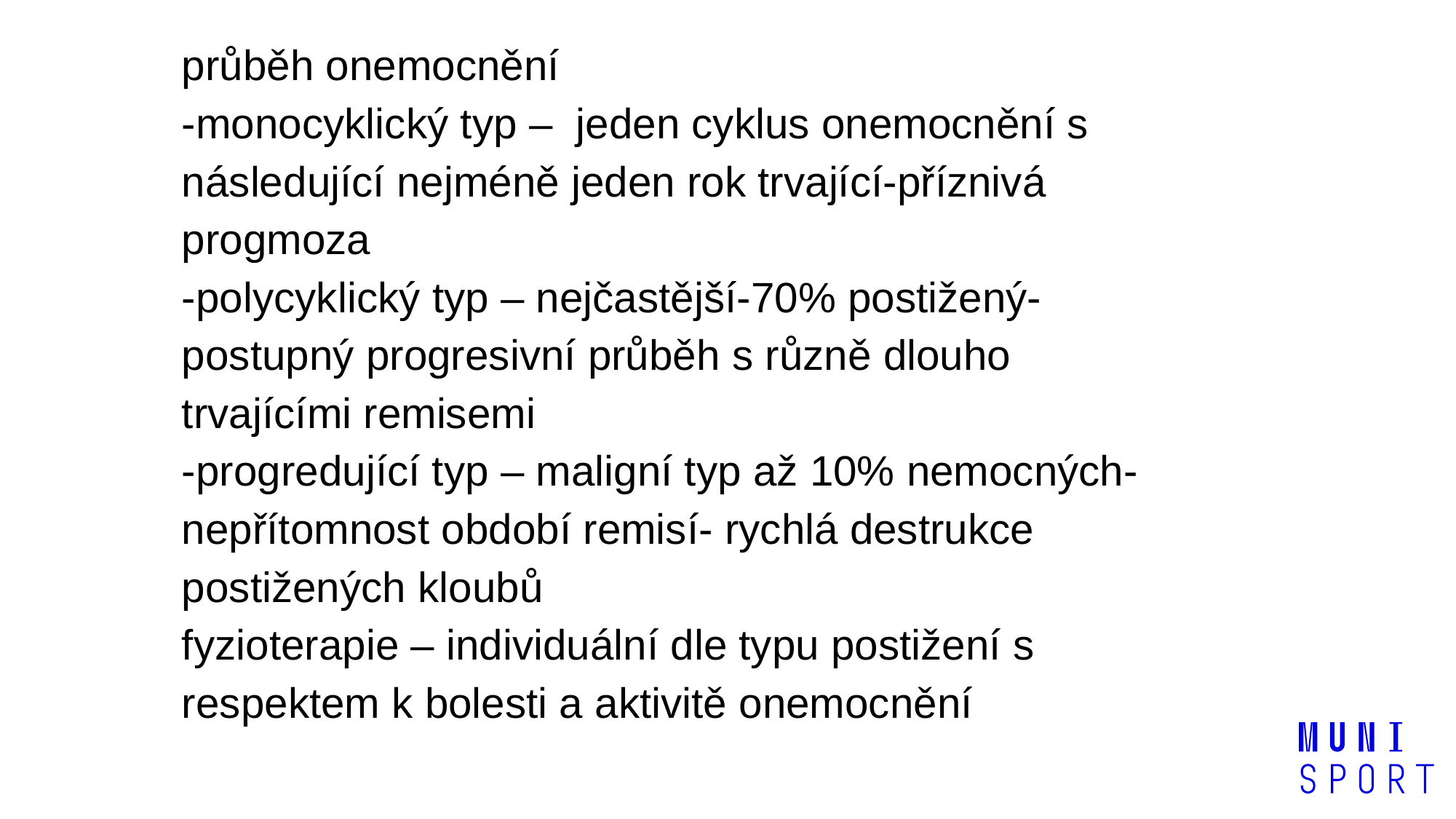

průběh onemocnění
-monocyklický typ –  jeden cyklus onemocnění s následující nejméně jeden rok trvající-příznivá progmoza
-polycyklický typ – nejčastější-70% postižený- postupný progresivní průběh s různě dlouho trvajícími remisemi
-progredující typ – maligní typ až 10% nemocných-nepřítomnost období remisí- rychlá destrukce postižených kloubů
fyzioterapie – individuální dle typu postižení s respektem k bolesti a aktivitě onemocnění